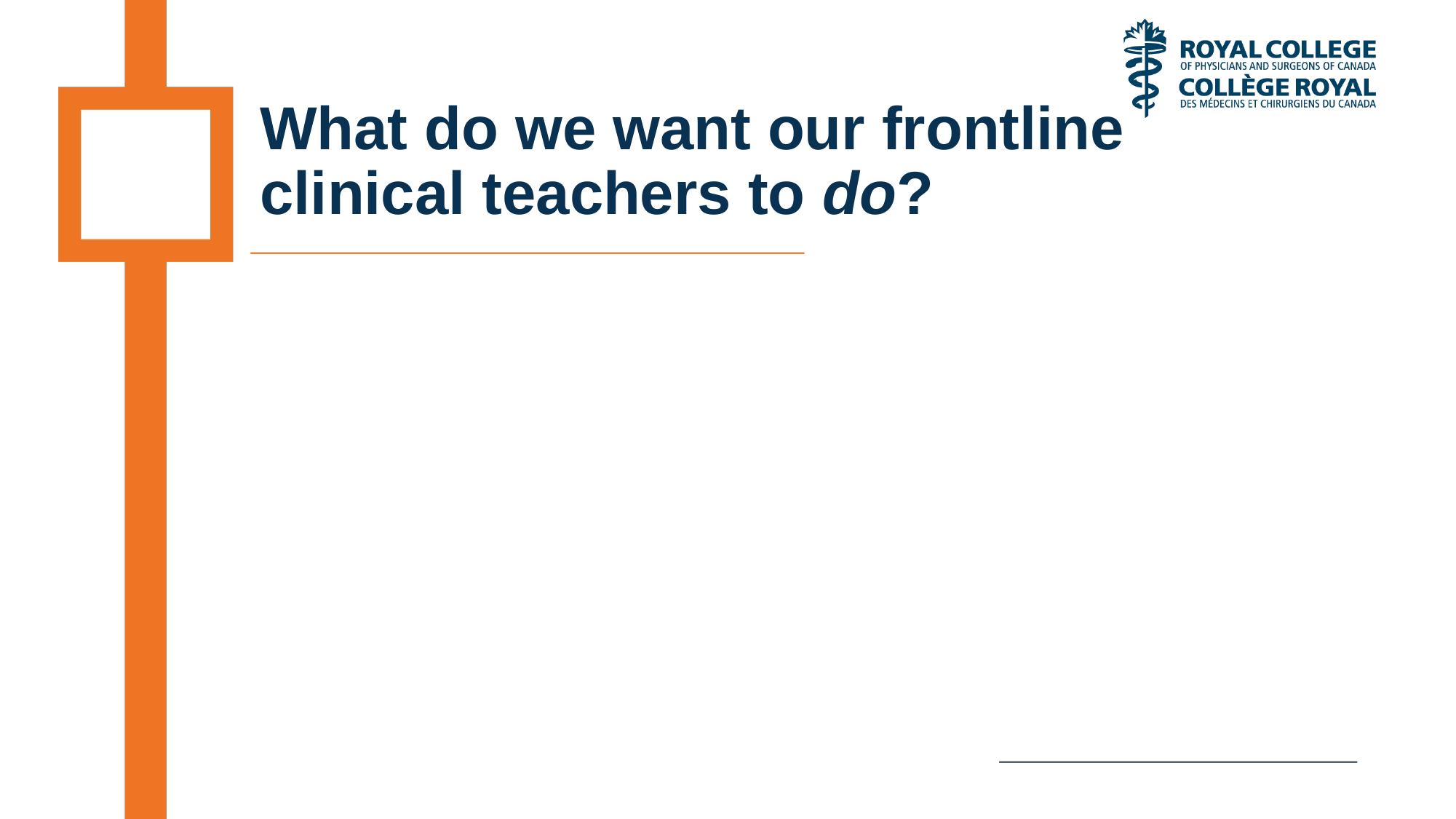

# What do we want our frontline clinical teachers to do?